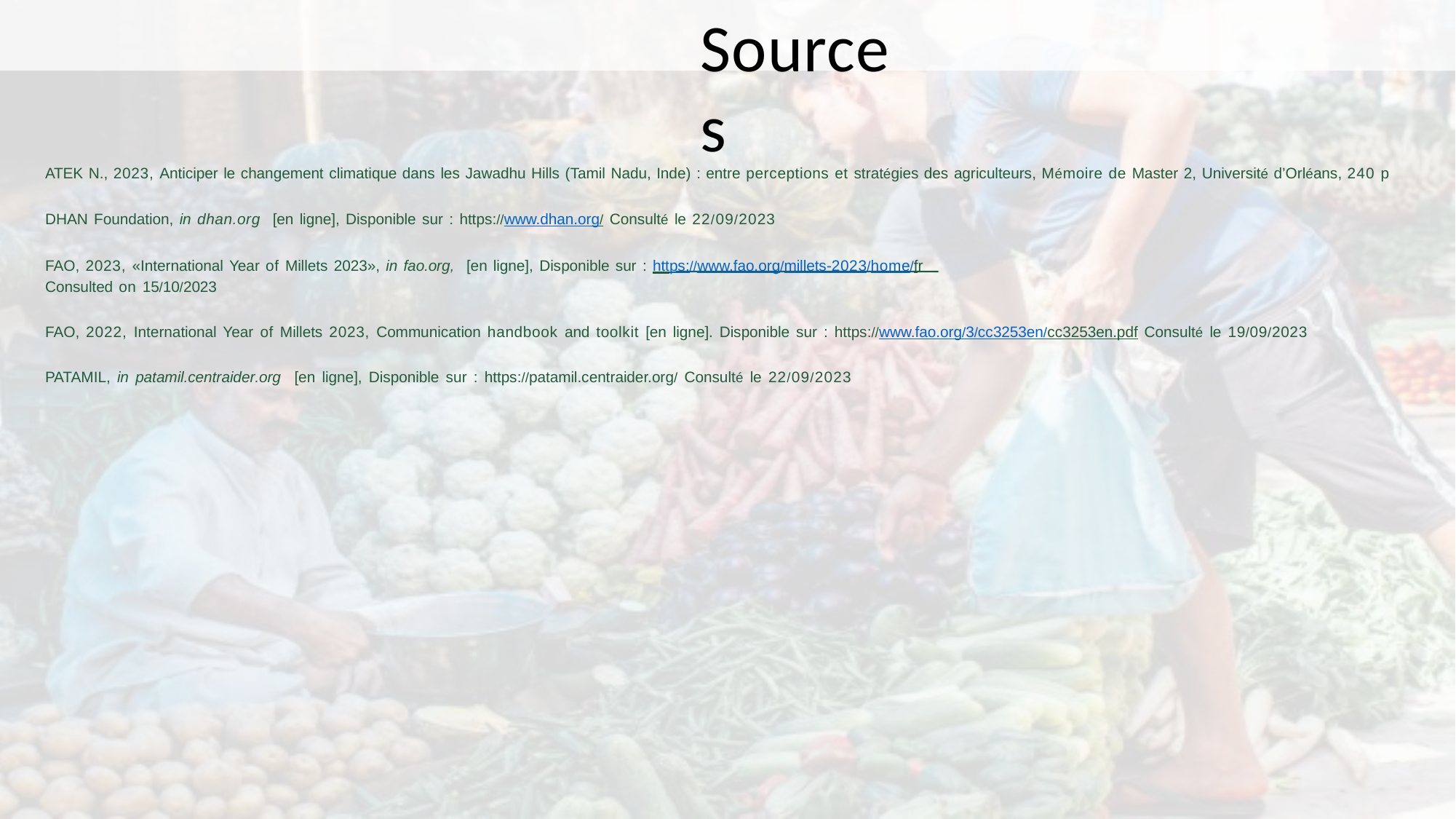

# Sources

ATEK N., 2023, Anticiper le changement climatique dans les Jawadhu Hills (Tamil Nadu, Inde) : entre perceptions et stratégies des agriculteurs, Mémoire de Master 2, Université d’Orléans, 240 p

DHAN Foundation, in dhan.org  [en ligne], Disponible sur : https://www.dhan.org/ Consulté le 22/09/2023

FAO, 2023, «International Year of Millets 2023», in fao.org,  [en ligne], Disponible sur : https://www.fao.org/millets-2023/home/fr Consulted on 15/10/2023
FAO, 2022, International Year of Millets 2023, Communication handbook and toolkit [en ligne]. Disponible sur : https://www.fao.org/3/cc3253en/cc3253en.pdf Consulté le 19/09/2023 PATAMIL, in patamil.centraider.org  [en ligne], Disponible sur : https://patamil.centraider.org/ Consulté le 22/09/2023